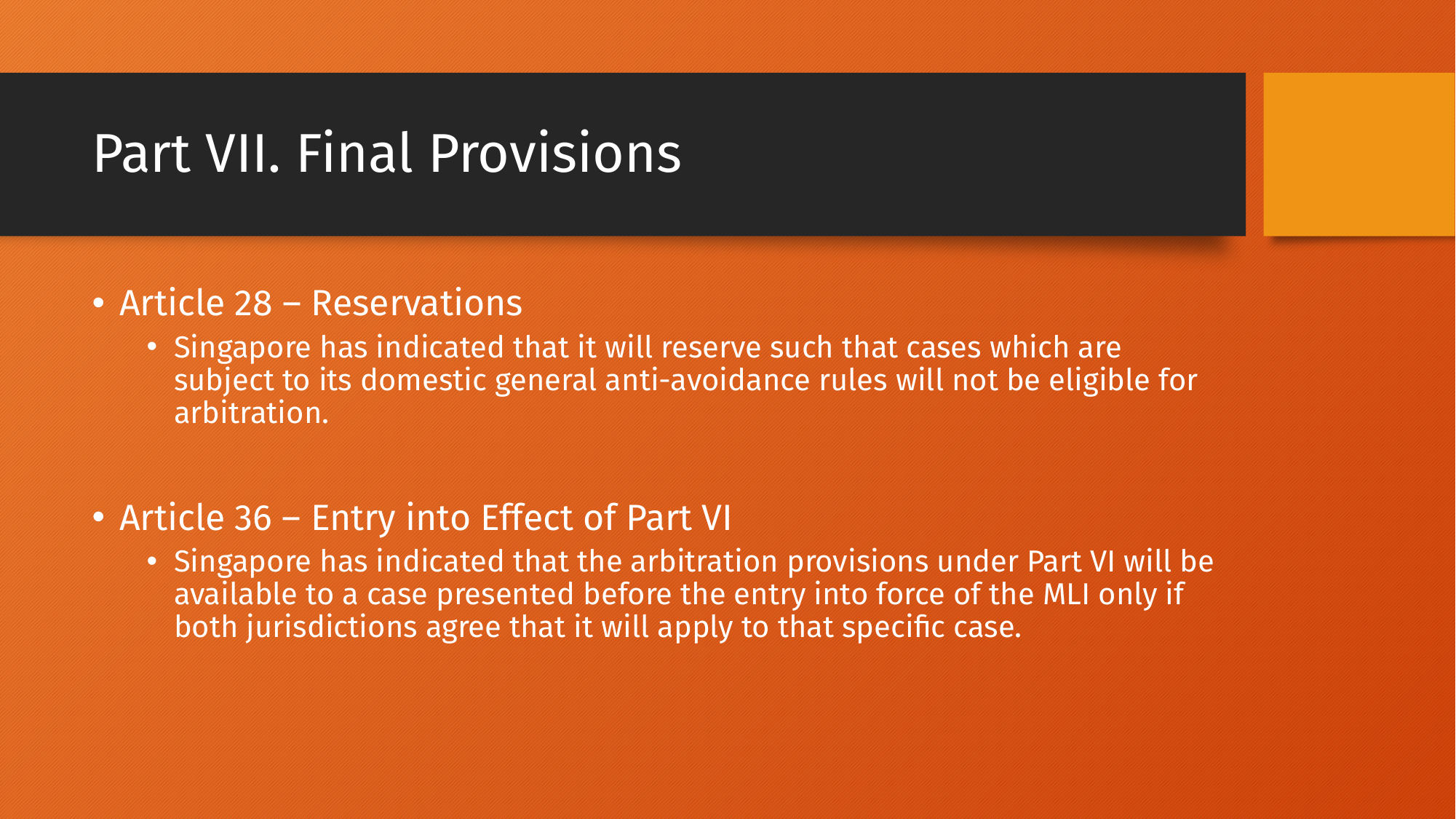

# Part VII. Final Provisions
Article 28 – Reservations
Singapore has indicated that it will reserve such that cases which are subject to its domestic general anti-avoidance rules will not be eligible for arbitration.

Article 36 – Entry into Effect of Part VI
Singapore has indicated that the arbitration provisions under Part VI will be available to a case presented before the entry into force of the MLI only if both jurisdictions agree that it will apply to that specific case.